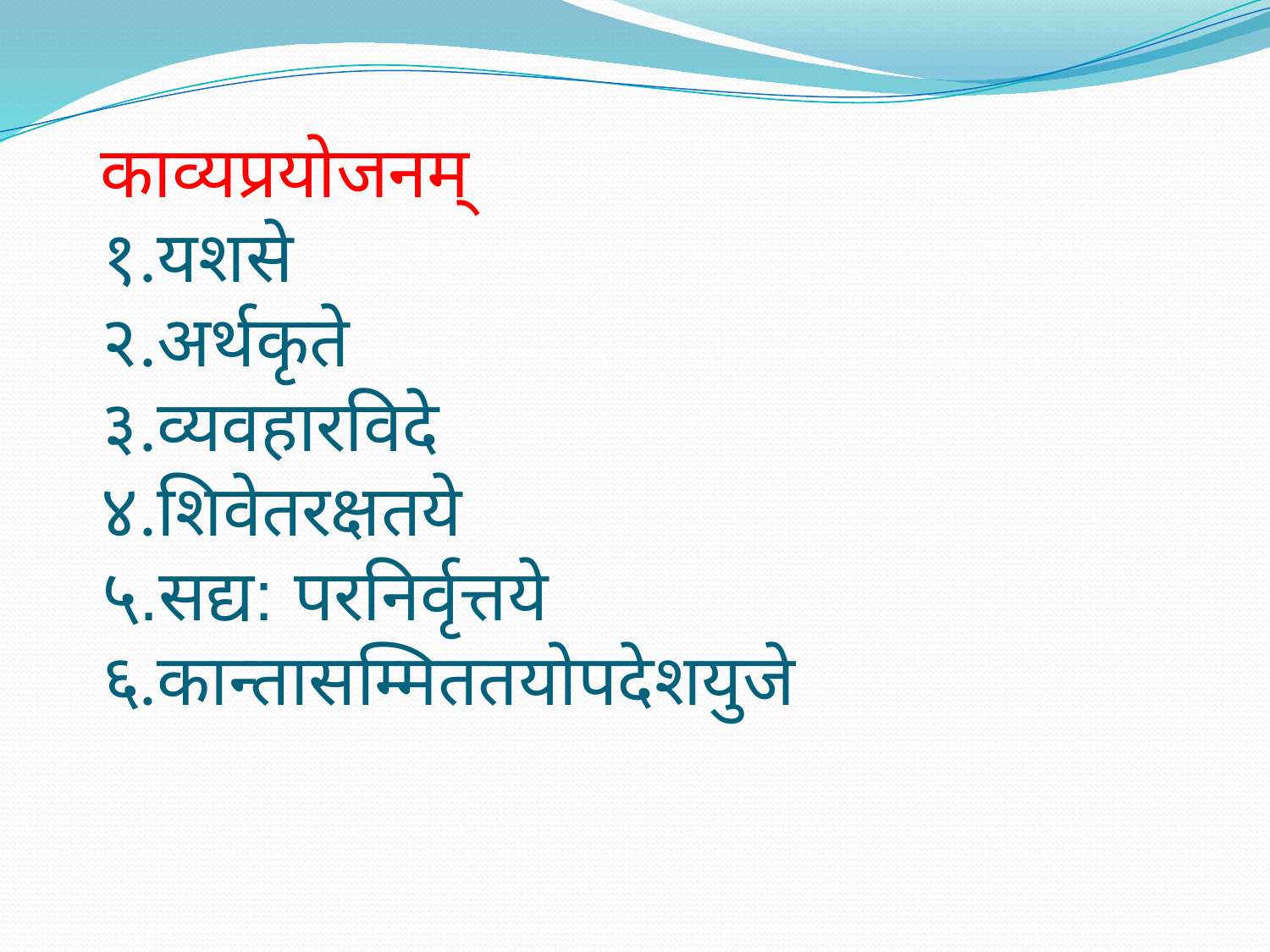

# काव्यप्रयोजनम् १.यशसे २.अर्थकृते ३.व्यवहारविदे ४.शिवेतरक्षतये ५.सद्य: परनिर्वृत्तये ६.कान्तासम्मिततयोपदेशयुजे